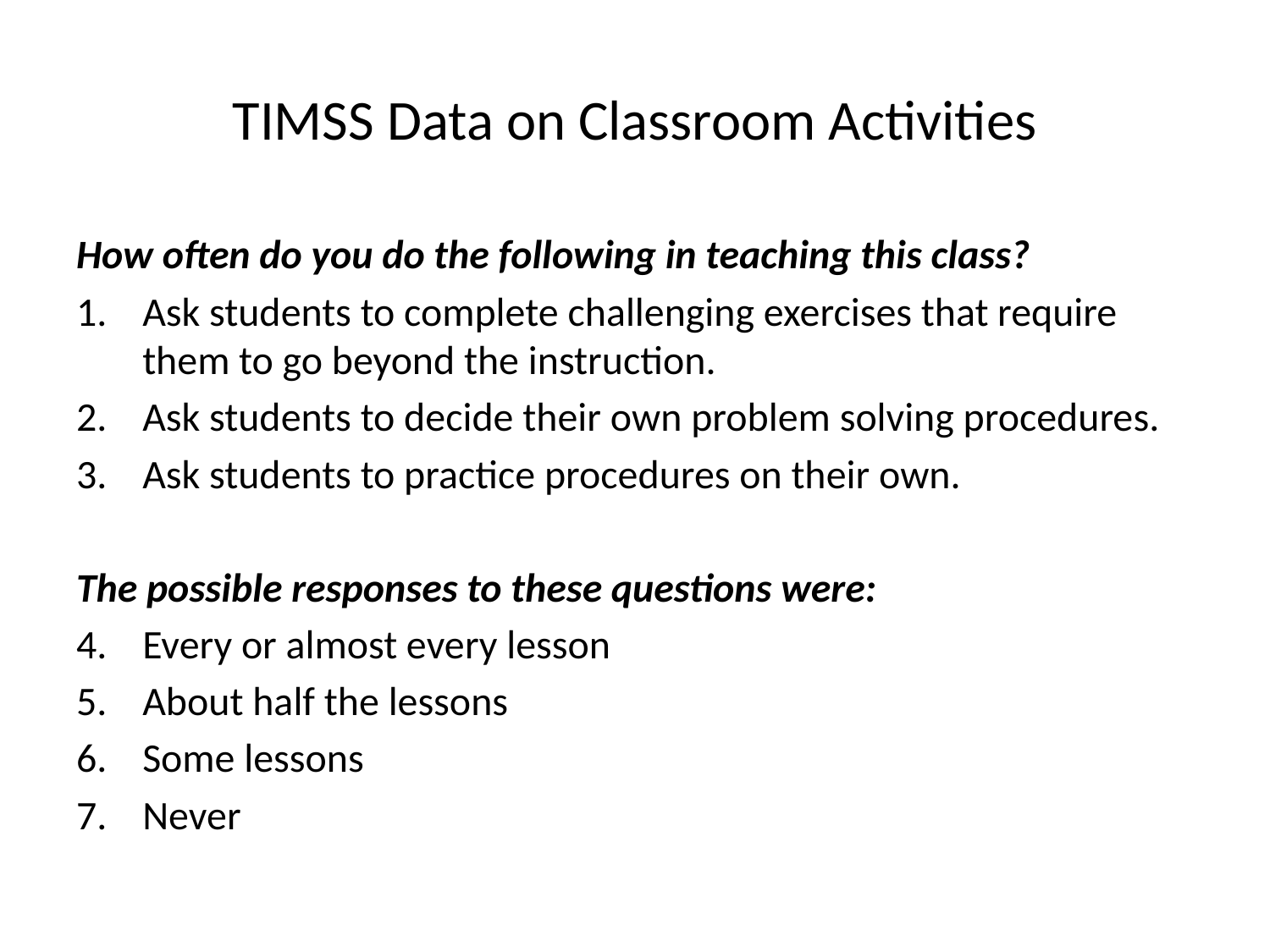

# TIMSS Data on Classroom Activities
How often do you do the following in teaching this class?
Ask students to complete challenging exercises that require them to go beyond the instruction.
Ask students to decide their own problem solving procedures.
Ask students to practice procedures on their own.

The possible responses to these questions were:
Every or almost every lesson
About half the lessons
Some lessons
Never